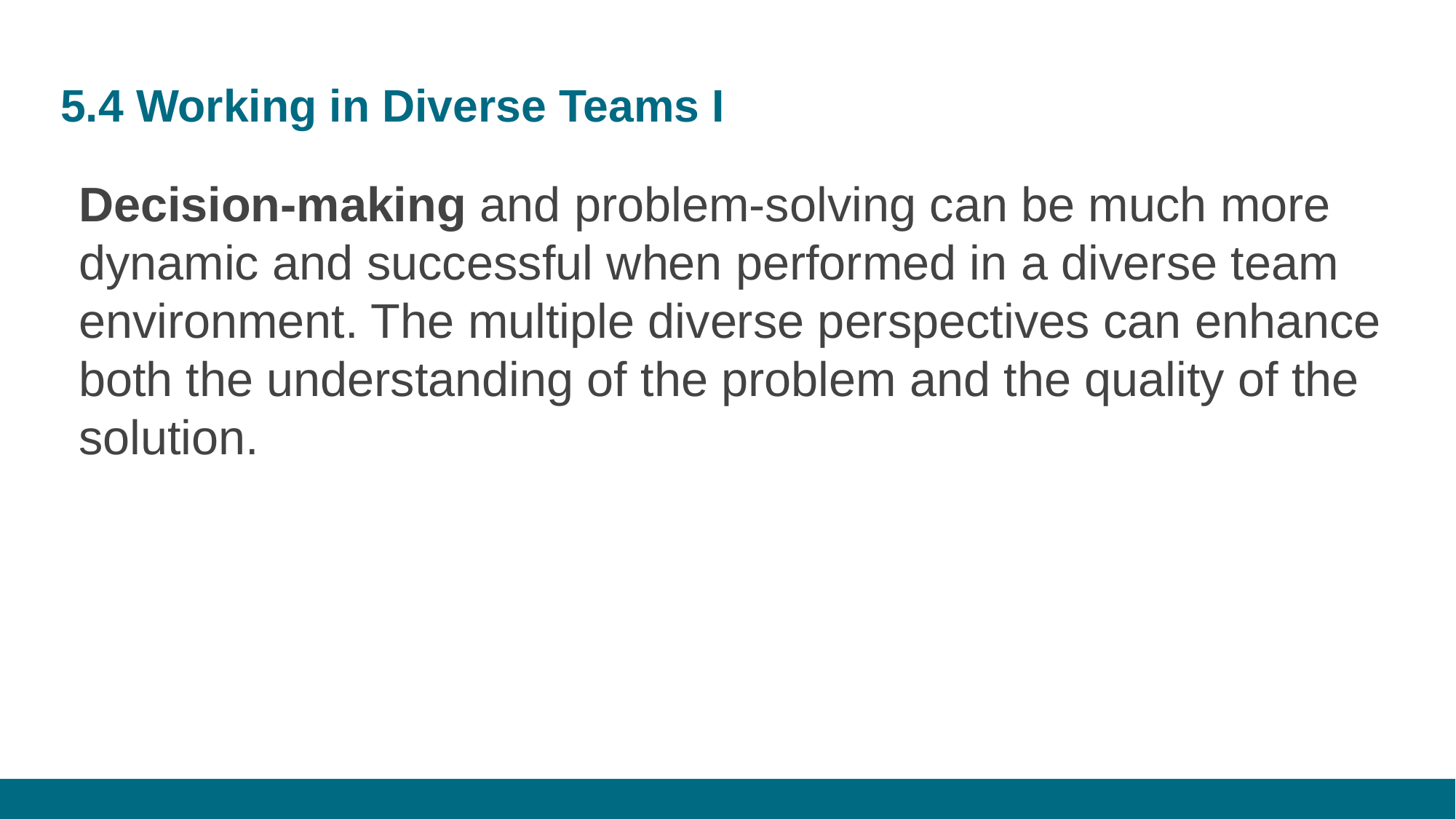

# 5.4 Working in Diverse Teams I
Decision-making and problem-solving can be much more dynamic and successful when performed in a diverse team environment. The multiple diverse perspectives can enhance both the understanding of the problem and the quality of the solution.